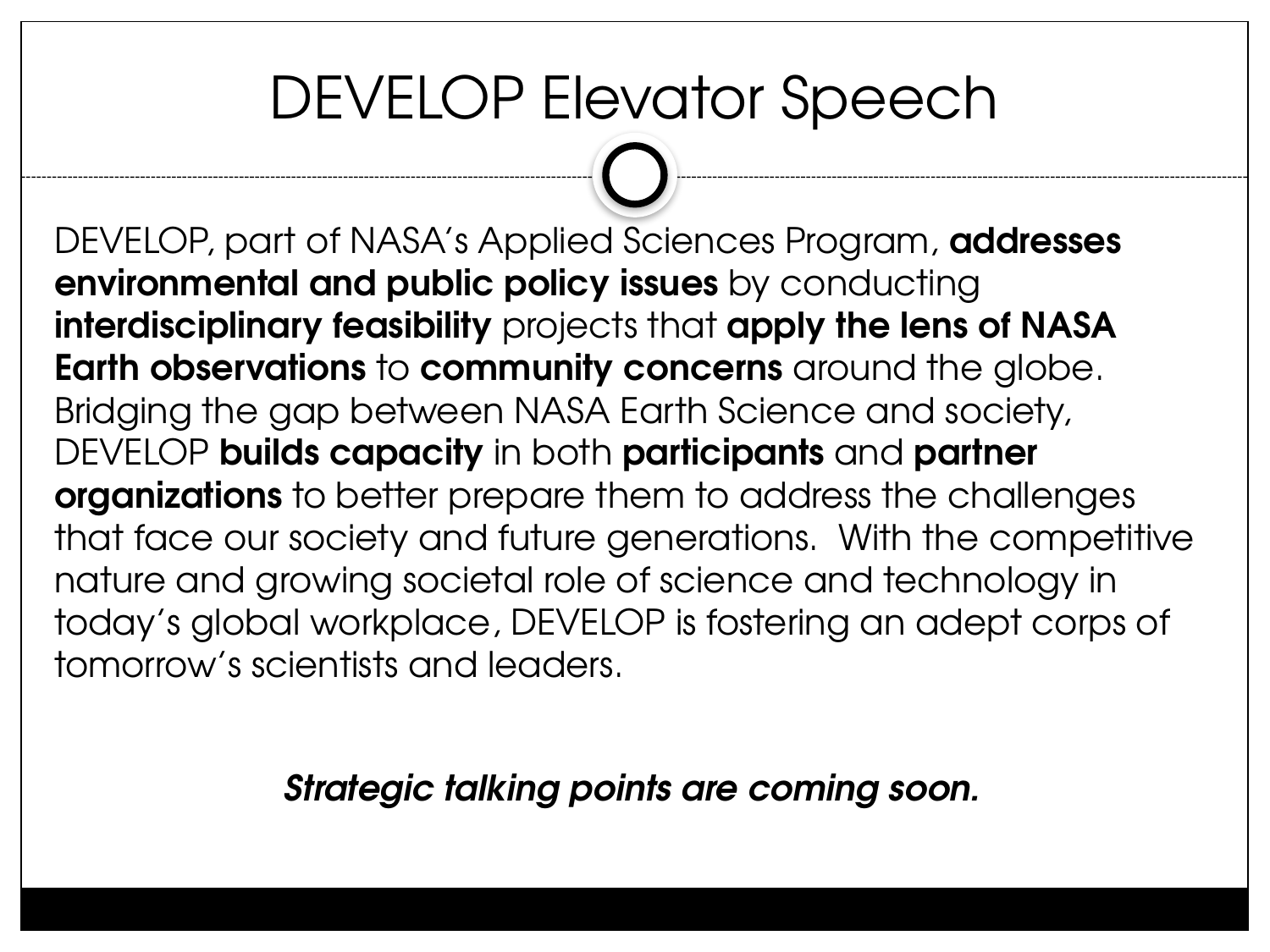

# DEVELOP Elevator Speech
DEVELOP, part of NASA’s Applied Sciences Program, addresses environmental and public policy issues by conducting interdisciplinary feasibility projects that apply the lens of NASA Earth observations to community concerns around the globe.  Bridging the gap between NASA Earth Science and society, DEVELOP builds capacity in both participants and partner organizations to better prepare them to address the challenges that face our society and future generations.  With the competitive nature and growing societal role of science and technology in today’s global workplace, DEVELOP is fostering an adept corps of tomorrow’s scientists and leaders.

Strategic talking points are coming soon.